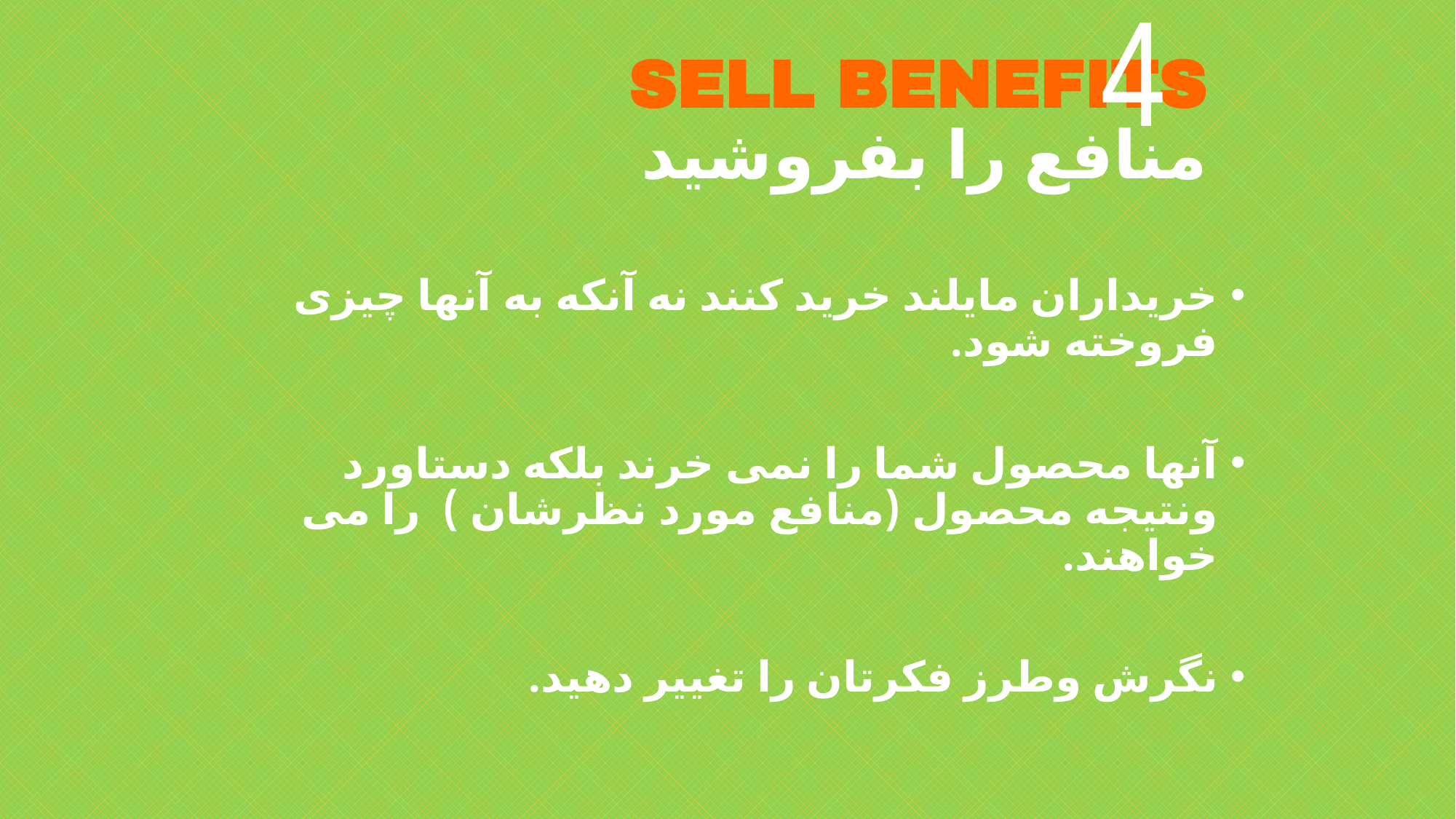

4
# SELL BENEFITS منافع را بفروشید

خریداران مایلند خرید کنند نه آنکه به آنها چیزی فروخته شود.

آنها محصول شما را نمی خرند بلکه دستاورد ونتیجه محصول (منافع مورد نظرشان )  را می خواهند.

نگرش وطرز فکرتان را تغییر دهید.